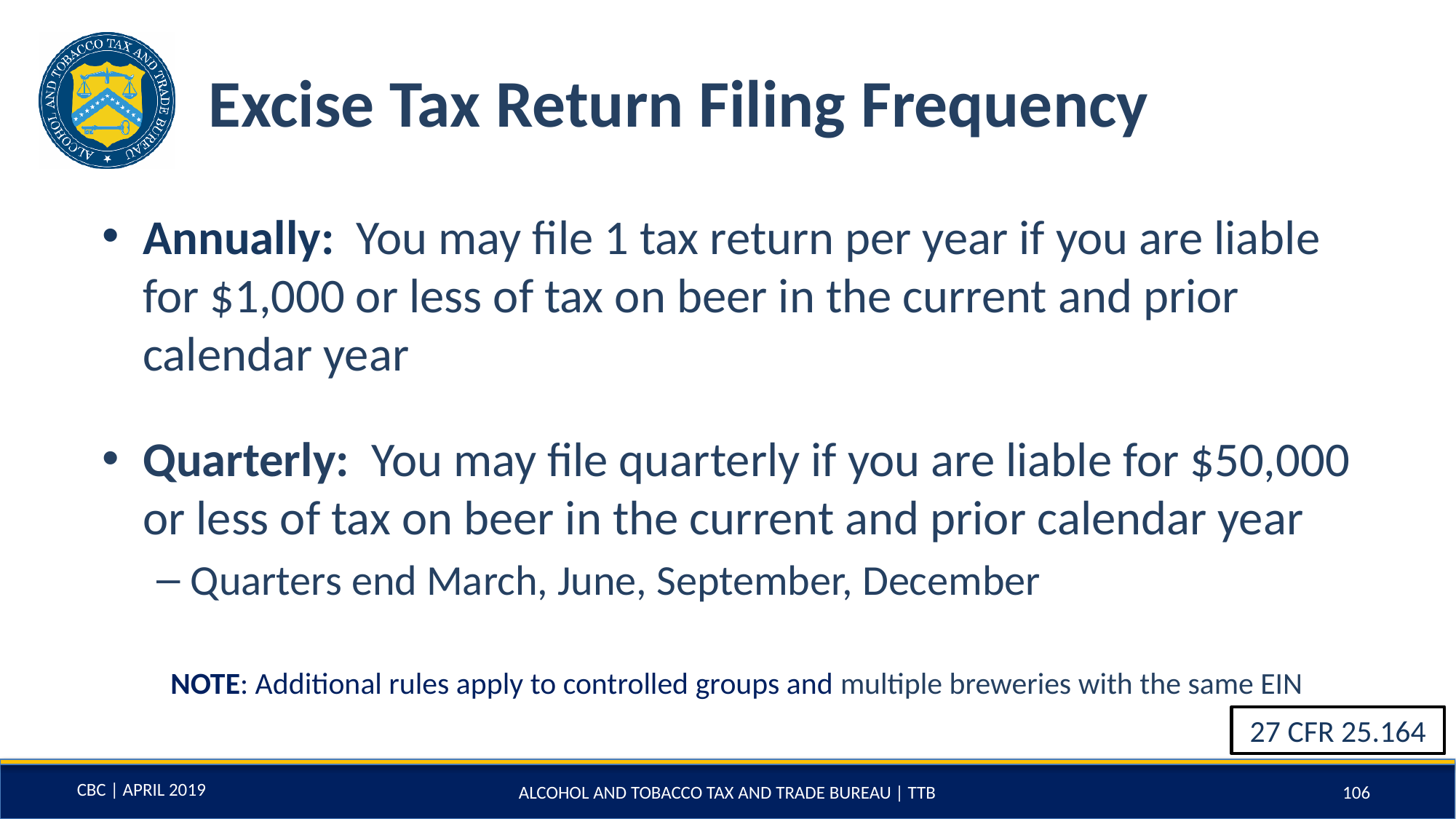

# Excise Tax Return Filing Frequency
Annually:  You may file 1 tax return per year if you are liable for $1,000 or less of tax on beer in the current and prior calendar year

Quarterly:  You may file quarterly if you are liable for $50,000 or less of tax on beer in the current and prior calendar year
Quarters end March, June, September, December

NOTE: Additional rules apply to controlled groups and multiple breweries with the same EIN
27 CFR 25.164
ALCOHOL AND TOBACCO TAX AND TRADE BUREAU | TTB
106